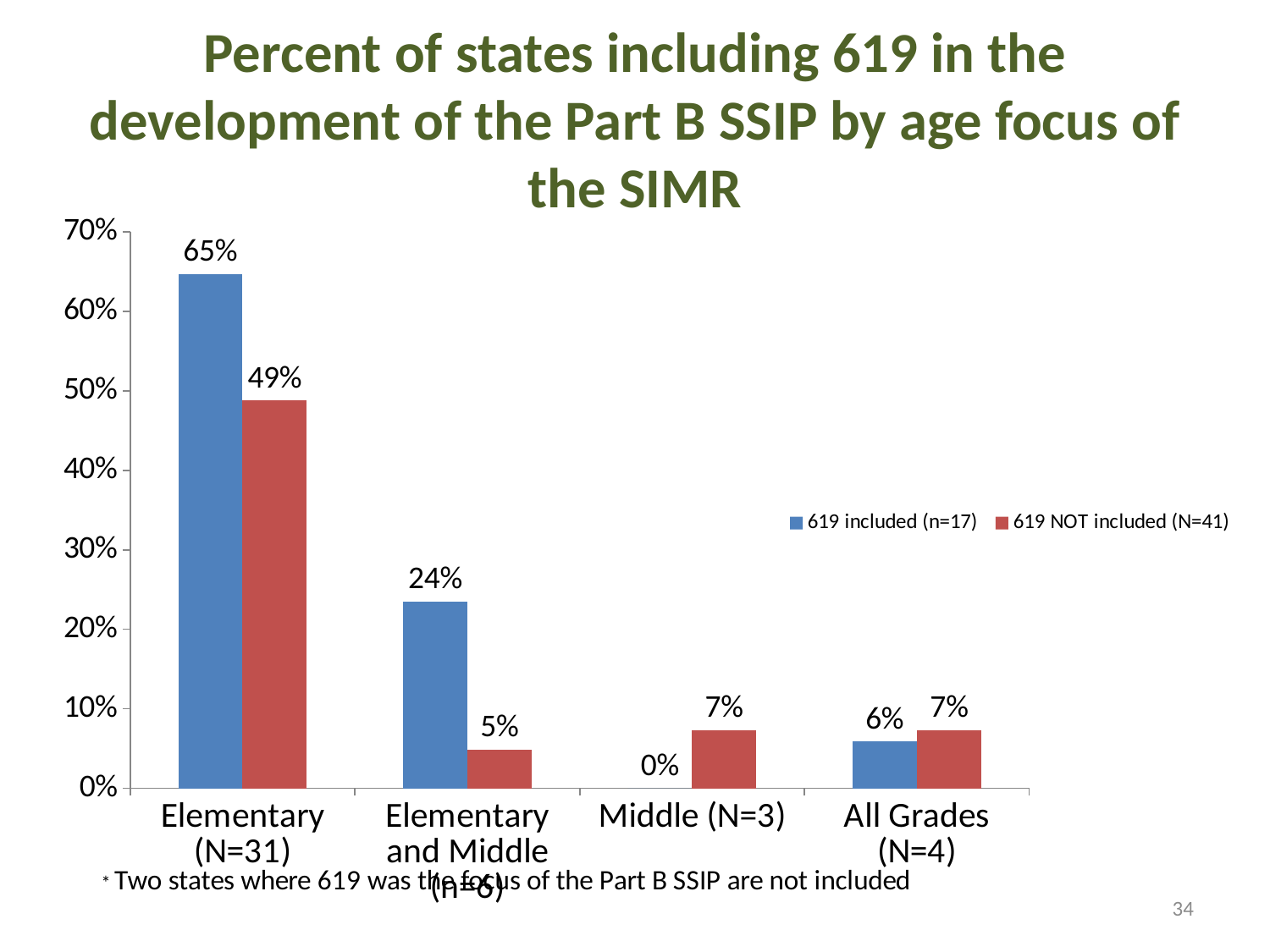

# Percent of states including 619 in the development of the Part B SSIP by age focus of the SIMR

### Chart

| Category | 619 included (n=17) | 619 NOT included (N=41) |
|---|---|---|
| Elementary (N=31) | 0.6470588235294118 | 0.4878048780487805 |
| Elementary and Middle (n=6) | 0.23529411764705882 | 0.04878048780487805 |
| Middle (N=3) | 0.0 | 0.07317073170731707 |
| All Grades (N=4) | 0.058823529411764705 | 0.07317073170731707 |
34